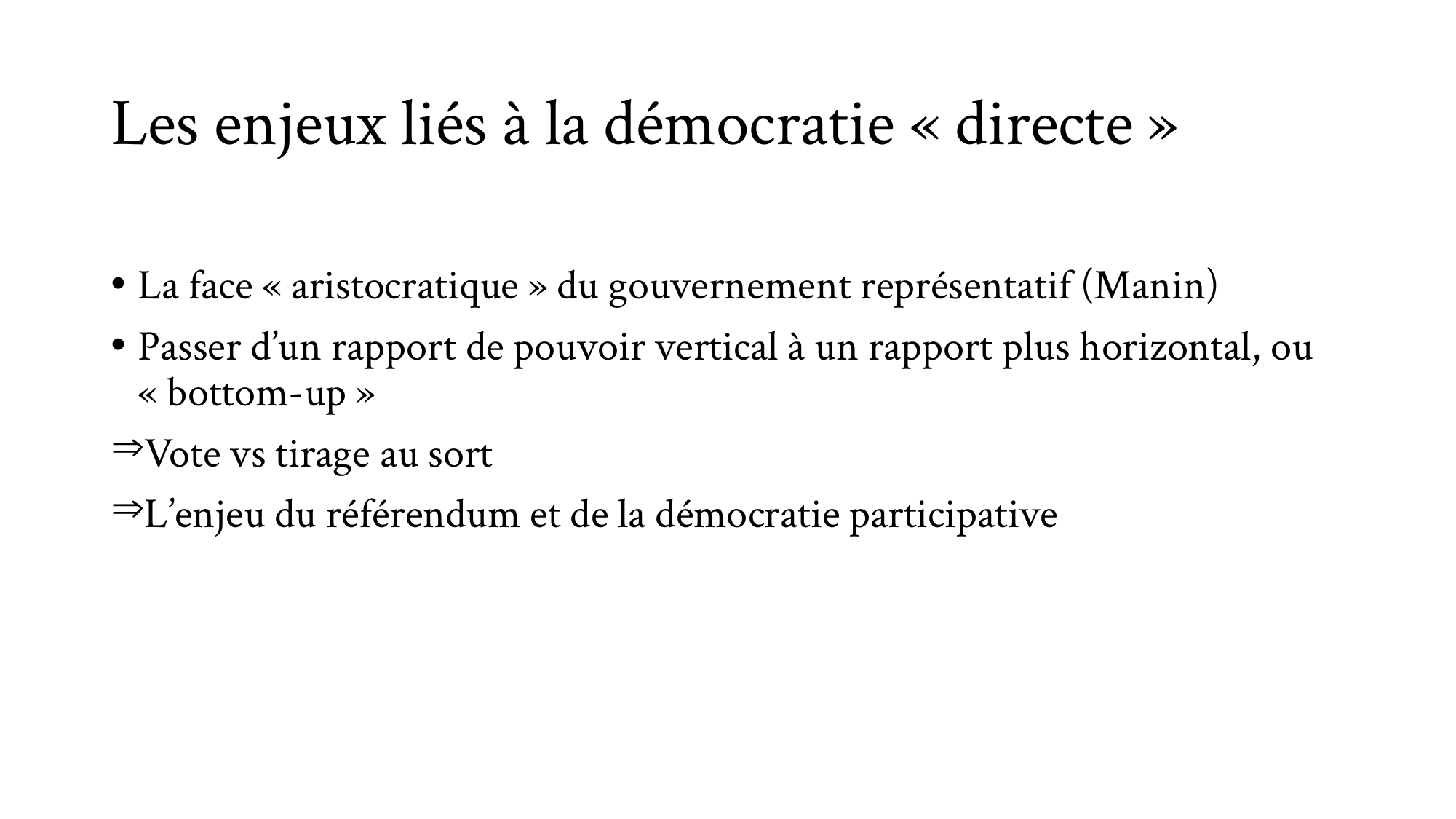

# Les enjeux liés à la démocratie « directe »
La face « aristocratique » du gouvernement représentatif (Manin)
Passer d’un rapport de pouvoir vertical à un rapport plus horizontal, ou « bottom-up »
Vote vs tirage au sort
L’enjeu du référendum et de la démocratie participative